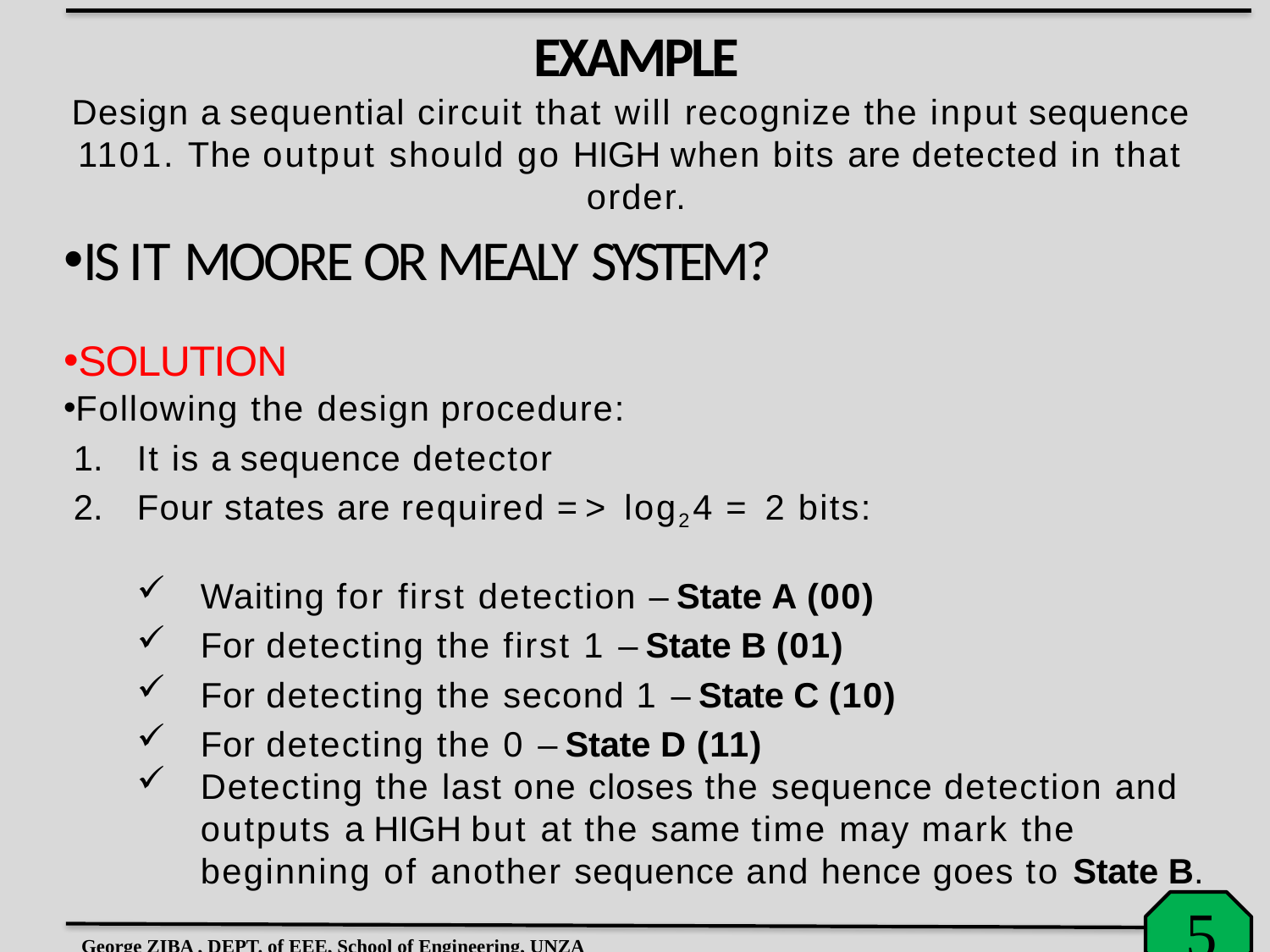

# EXAMPLE
Design a sequential circuit that will recognize the input sequence  1101. The output should go HIGH when bits are detected in that  order.
IS IT MOORE OR MEALY SYSTEM?
SOLUTION
Following the design procedure:
It is a sequence detector
Four states are required => log24 = 2 bits:
Waiting for first detection – State A (00)
For detecting the first 1 – State B (01)
For detecting the second 1 – State C (10)
For detecting the 0 – State D (11)
Detecting the last one closes the sequence detection and  outputs a HIGH but at the same time may mark the  beginning of another sequence and hence goes to State B.
George ZIBA , DEPT. of EEE, School of Engineering, UNZA

5